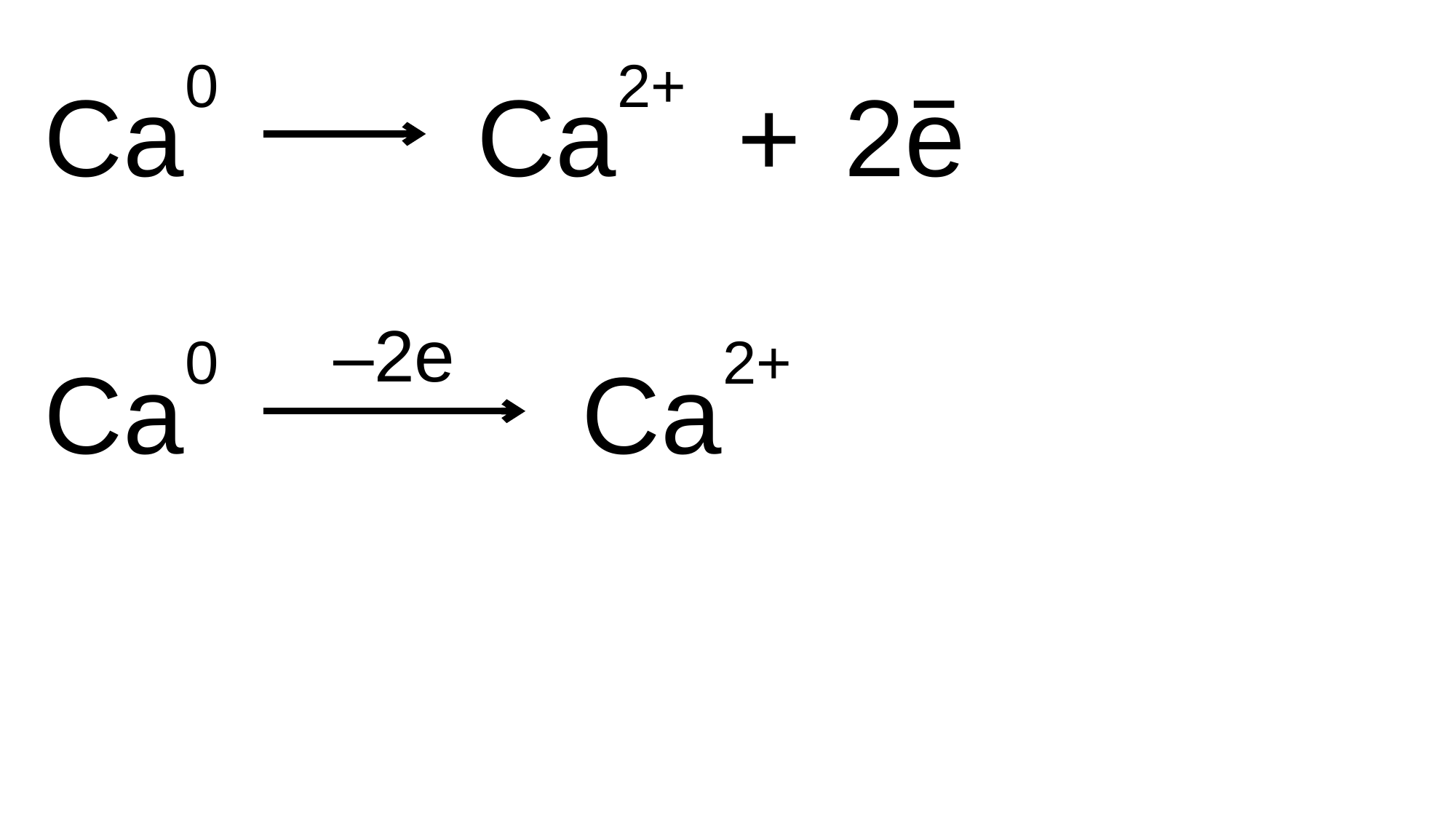

2+
0
‒
Ca
+
2e
Ca
‒2e
2+
Ca
0
Ca